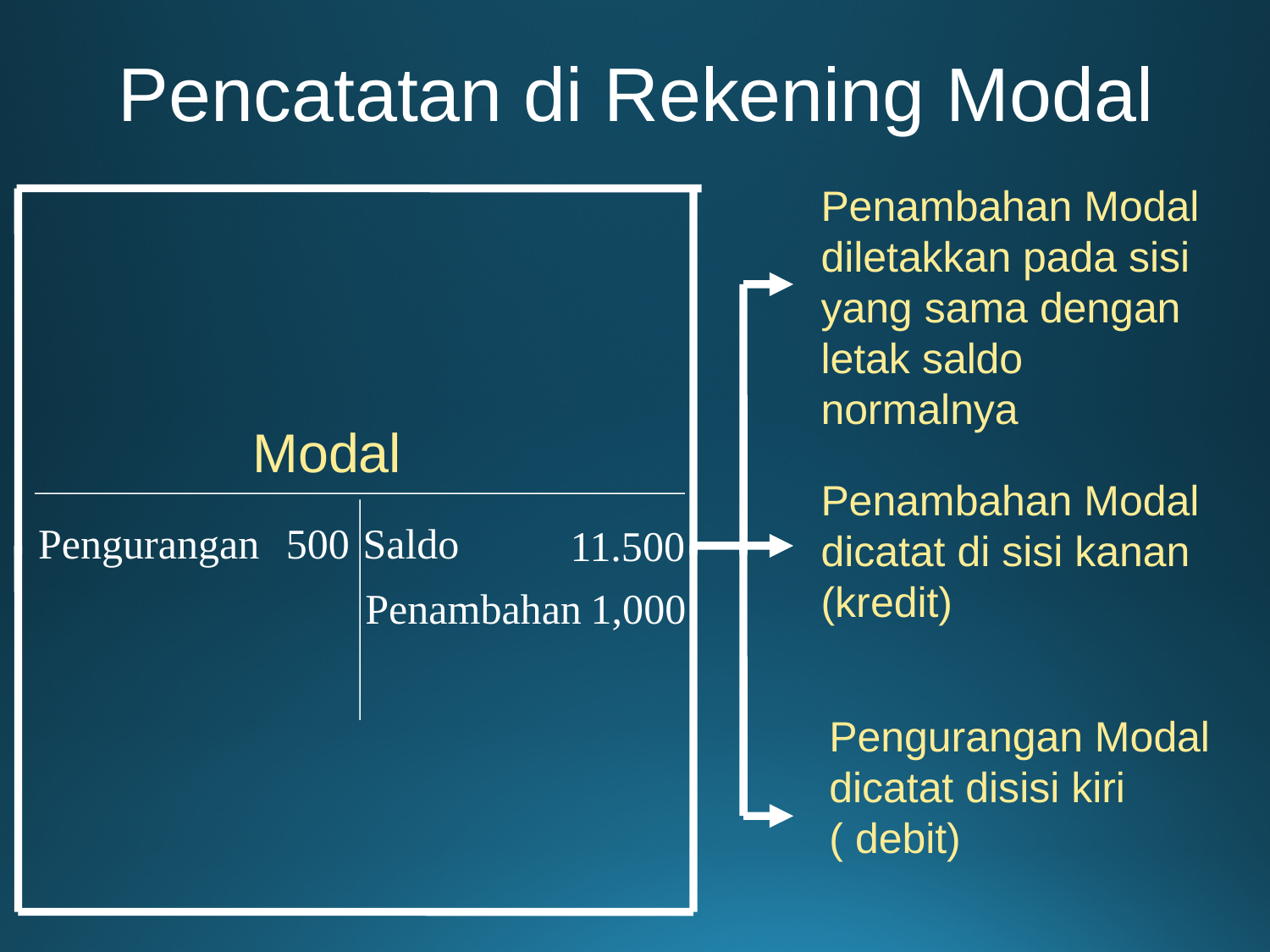

# Pencatatan di Rekening Modal

Penambahan Modal diletakkan pada sisi yang sama dengan letak saldo normalnya

Modal
Penambahan Modal dicatat di sisi kanan (kredit)

Pengurangan
500
Saldo
11.500

Penambahan
1,000
Pengurangan Modal dicatat disisi kiri ( debit)